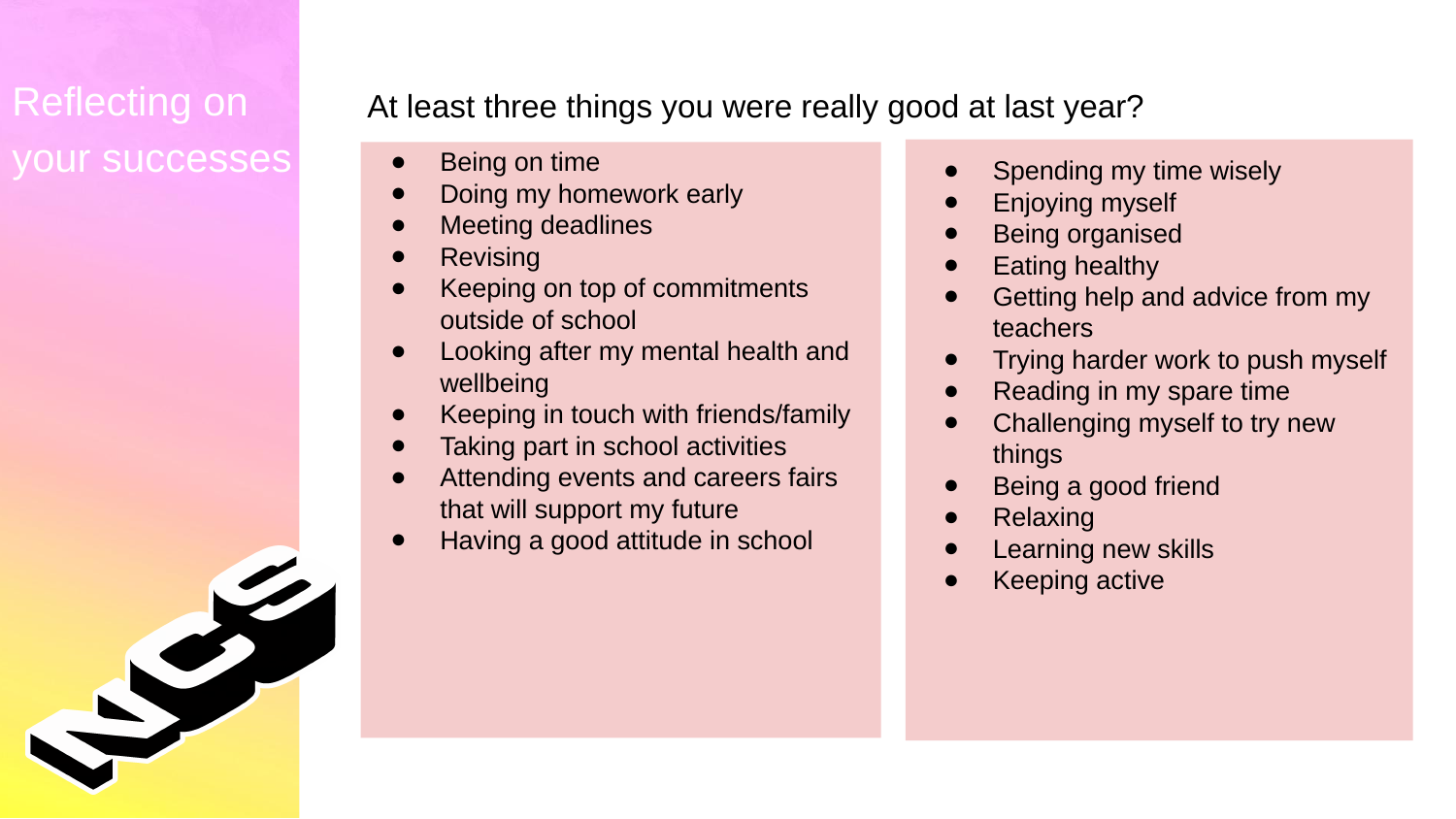

At least three things you were really good at last year?
Reflecting on your successes

Spending my time wisely
Enjoying myself
Being organised
Eating healthy
Getting help and advice from my teachers
Trying harder work to push myself
Reading in my spare time
Challenging myself to try new things
Being a good friend
Relaxing
Learning new skills
Keeping active
Being on time
Doing my homework early
Meeting deadlines
Revising
Keeping on top of commitments outside of school
Looking after my mental health and wellbeing
Keeping in touch with friends/family
Taking part in school activities
Attending events and careers fairs that will support my future
Having a good attitude in school